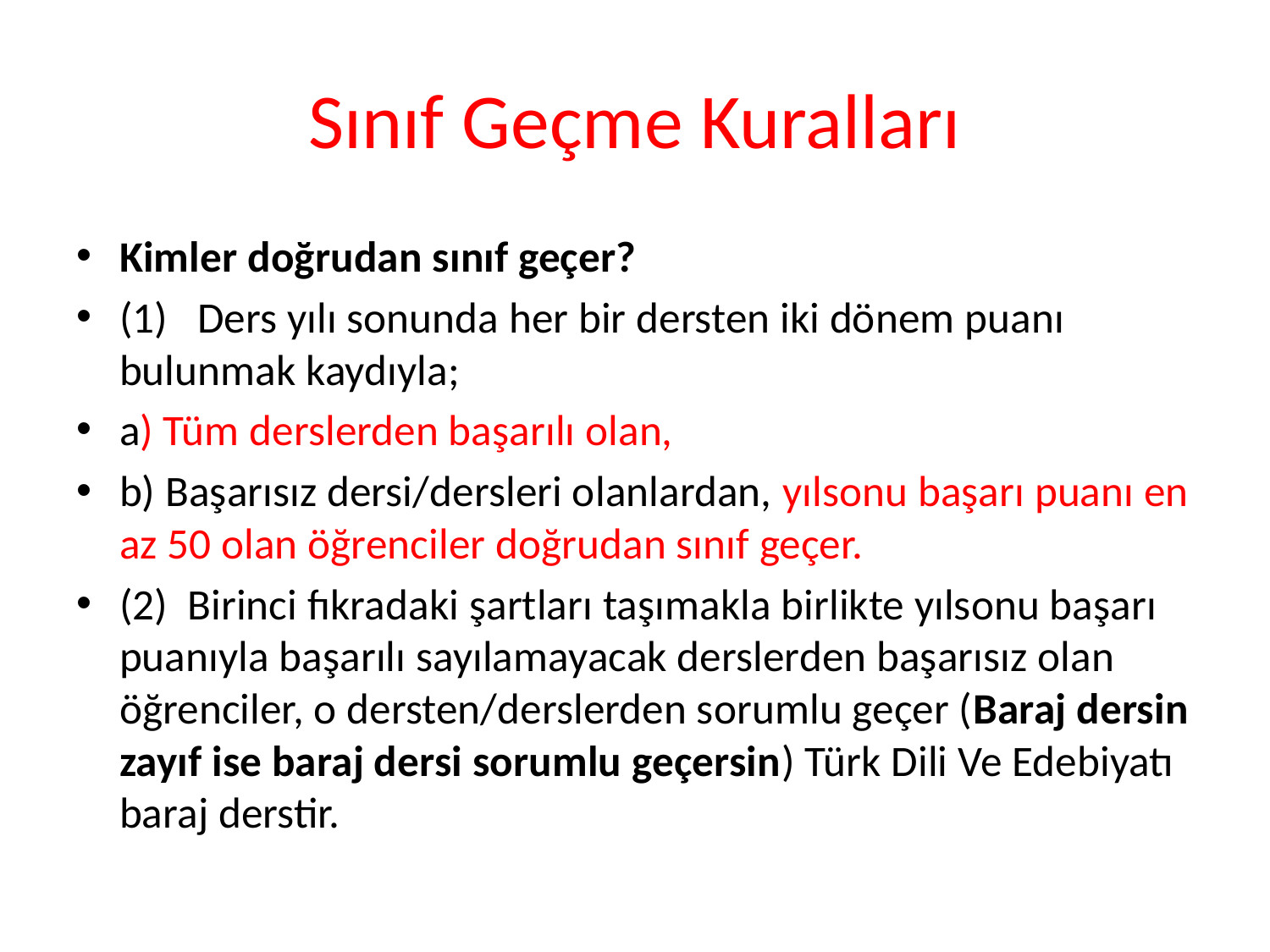

# Sınıf Geçme Kuralları
Kimler doğrudan sınıf geçer?
(1)   Ders yılı sonunda her bir dersten iki dönem puanı bulunmak kaydıyla;
a) Tüm derslerden başarılı olan,
b) Başarısız dersi/dersleri olanlardan, yılsonu başarı puanı en az 50 olan öğrenciler doğrudan sınıf geçer.
(2)  Birinci fıkradaki şartları taşımakla birlikte yılsonu başarı puanıyla başarılı sayılamayacak derslerden başarısız olan öğrenciler, o dersten/derslerden sorumlu geçer (Baraj dersin zayıf ise baraj dersi sorumlu geçersin) Türk Dili Ve Edebiyatı baraj derstir.